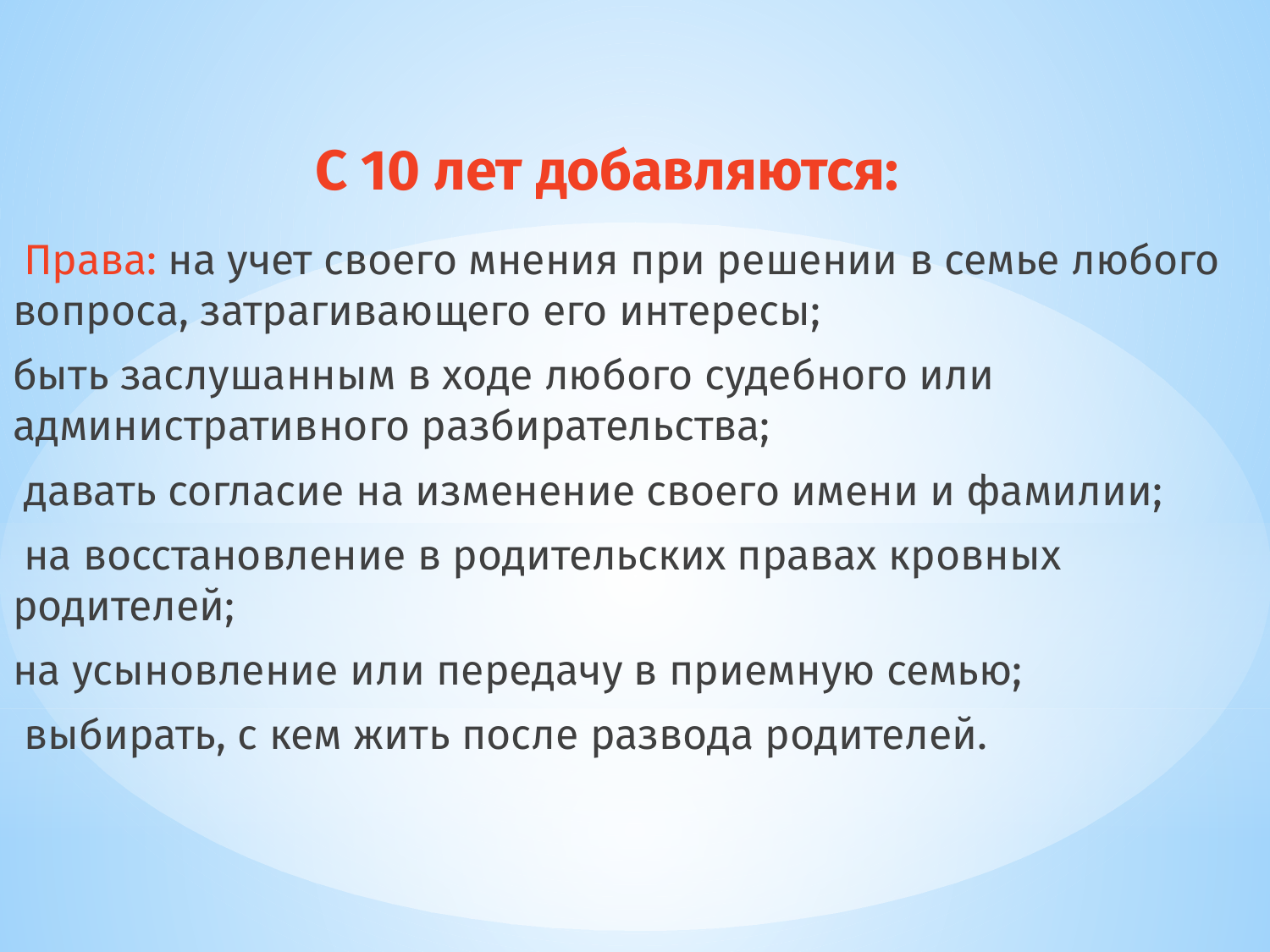

C 10 лет добавляются:
 Права: на учет своего мнения при решении в семье любого вопроса, затрагивающего его интересы;
быть заслушанным в ходе любого судебного или административного разбирательства;
 давать согласие на изменение своего имени и фамилии;
 на восстановление в родительских правах кровных родителей;
на усыновление или передачу в приемную семью;
 выбирать, с кем жить после развода родителей.